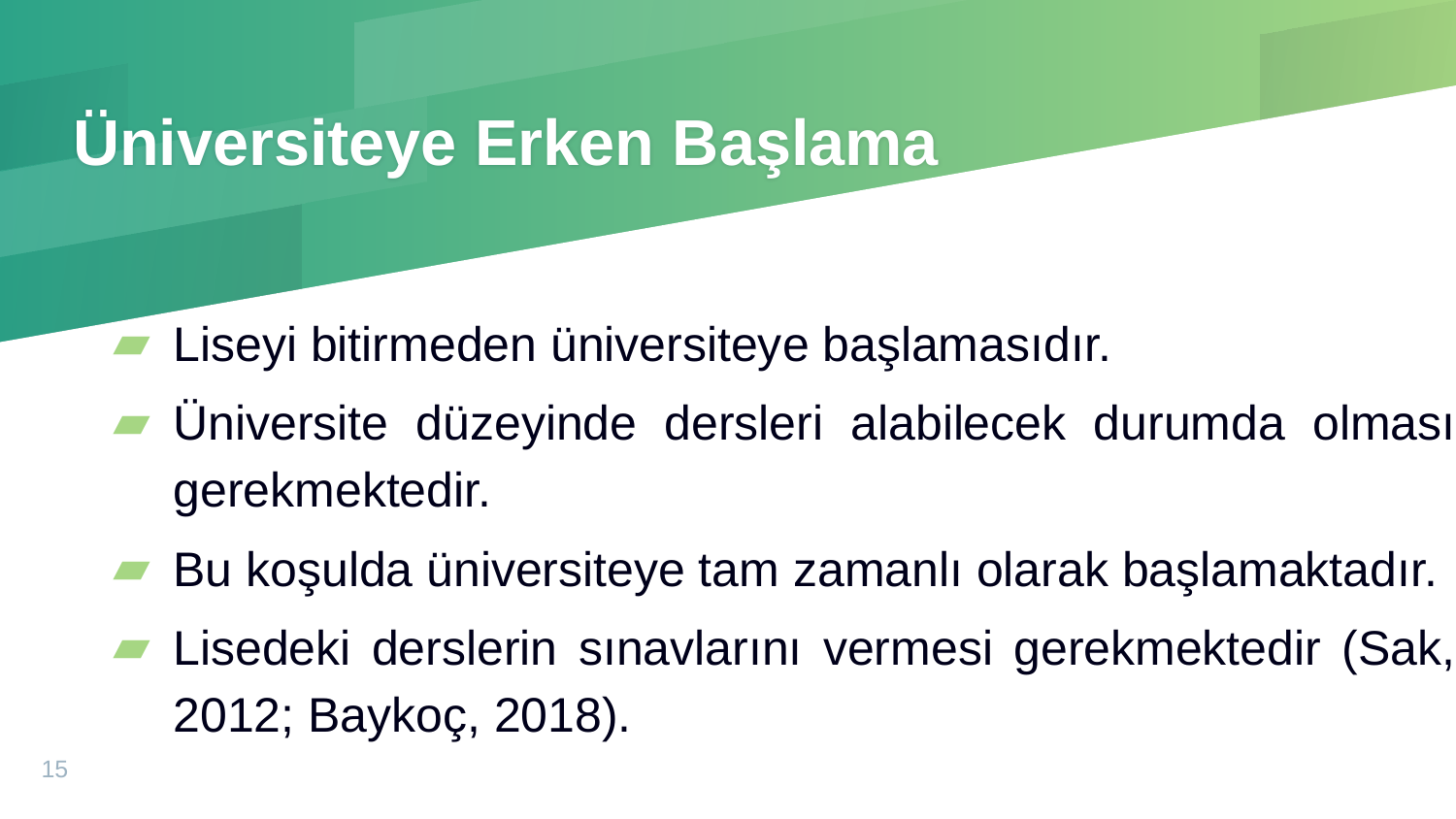

# Üniversiteye Erken Başlama
Liseyi bitirmeden üniversiteye başlamasıdır.
Üniversite düzeyinde dersleri alabilecek durumda olması gerekmektedir.
Bu koşulda üniversiteye tam zamanlı olarak başlamaktadır.
Lisedeki derslerin sınavlarını vermesi gerekmektedir (Sak, 2012; Baykoç, 2018).
15